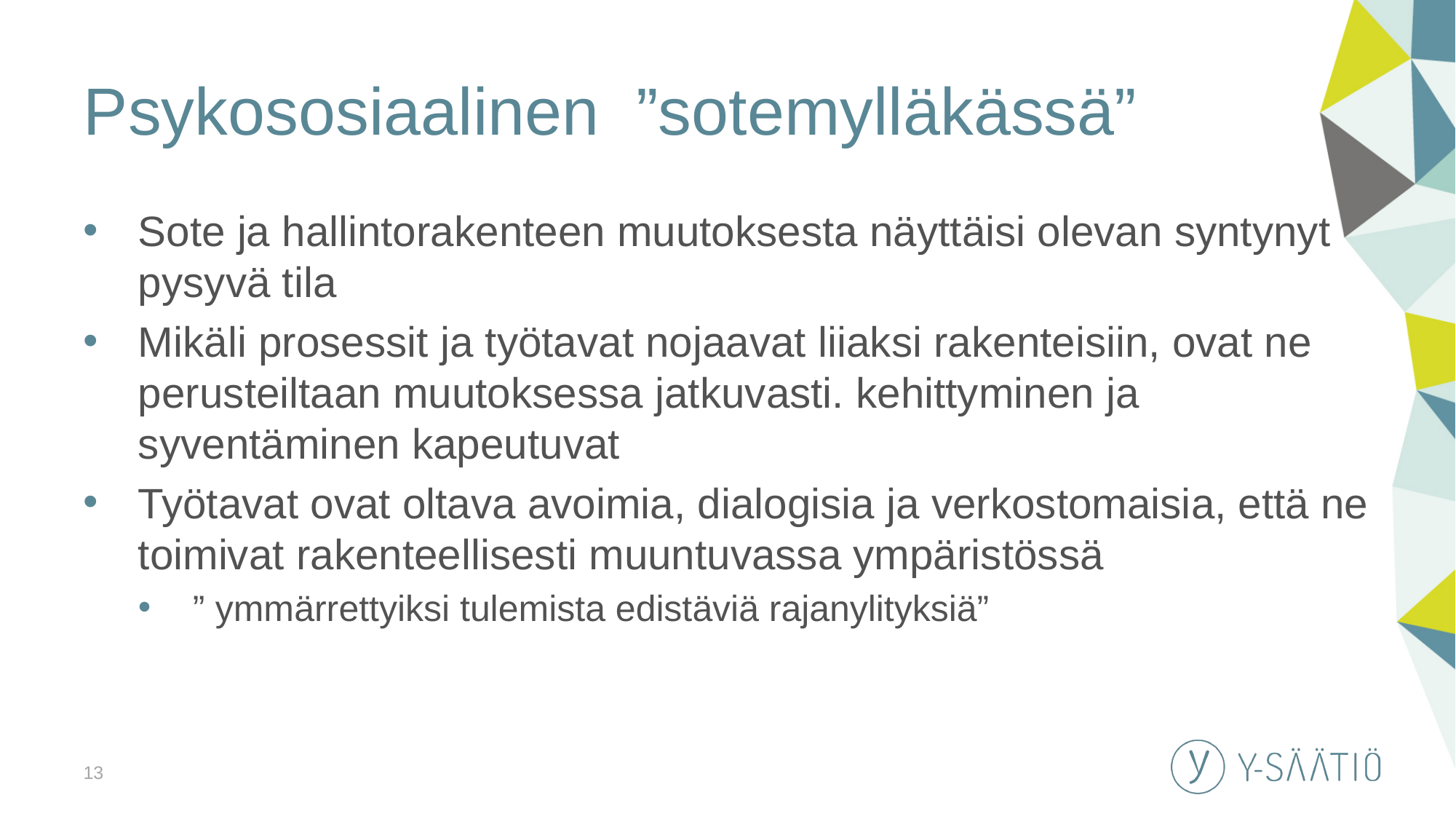

# Psykososiaalinen  ”sotemylläkässä”
Sote ja hallintorakenteen muutoksesta näyttäisi olevan syntynyt pysyvä tila
Mikäli prosessit ja työtavat nojaavat liiaksi rakenteisiin, ovat ne perusteiltaan muutoksessa jatkuvasti. kehittyminen ja syventäminen kapeutuvat
Työtavat ovat oltava avoimia, dialogisia ja verkostomaisia, että ne toimivat rakenteellisesti muuntuvassa ympäristössä
” ymmärrettyiksi tulemista edistäviä rajanylityksiä”